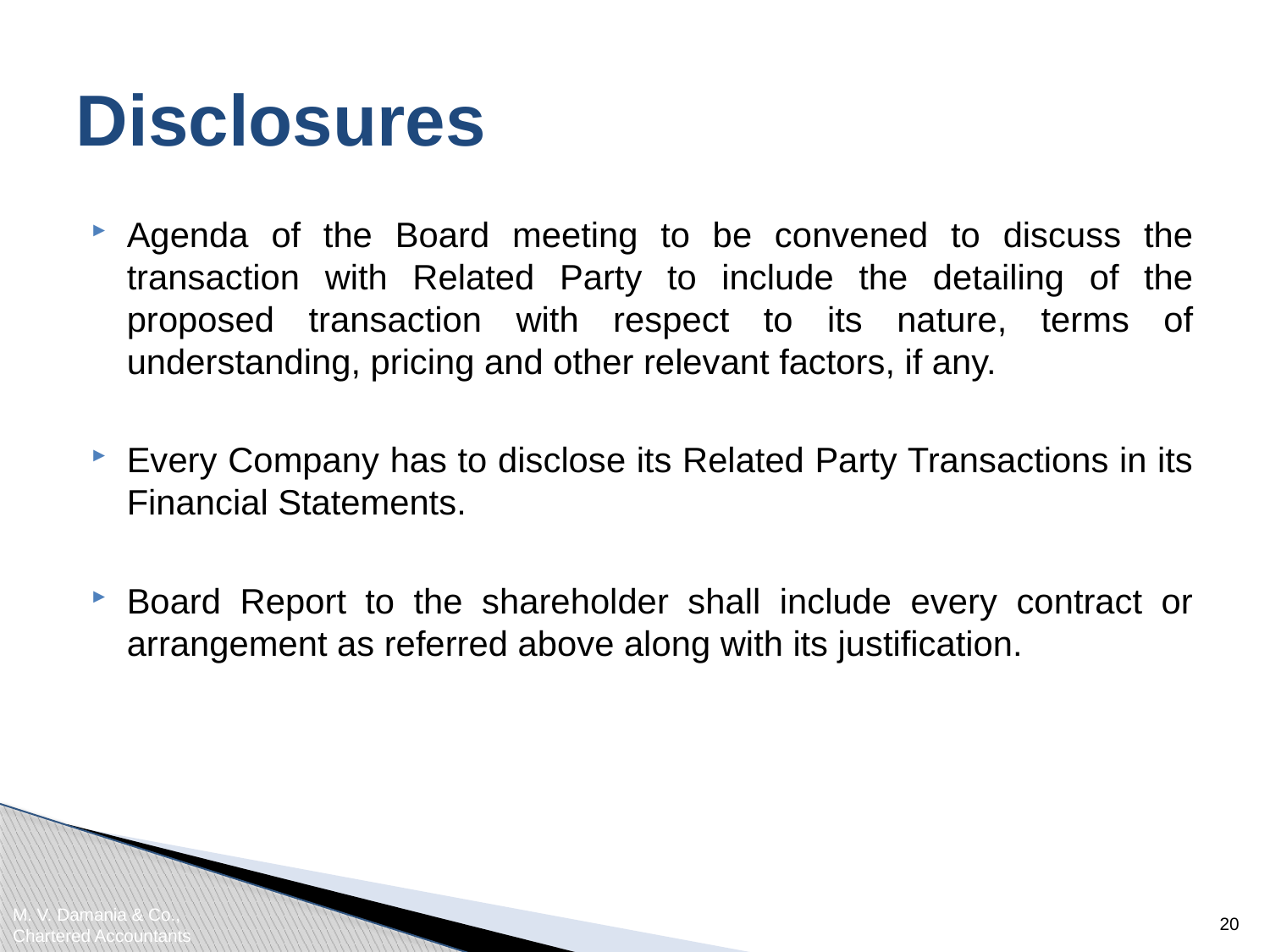

# Disclosures
Agenda of the Board meeting to be convened to discuss the transaction with Related Party to include the detailing of the proposed transaction with respect to its nature, terms of understanding, pricing and other relevant factors, if any.

Every Company has to disclose its Related Party Transactions in its Financial Statements.

Board Report to the shareholder shall include every contract or arrangement as referred above along with its justification.

20
M. V. Damania & Co.,
Chartered Accountants